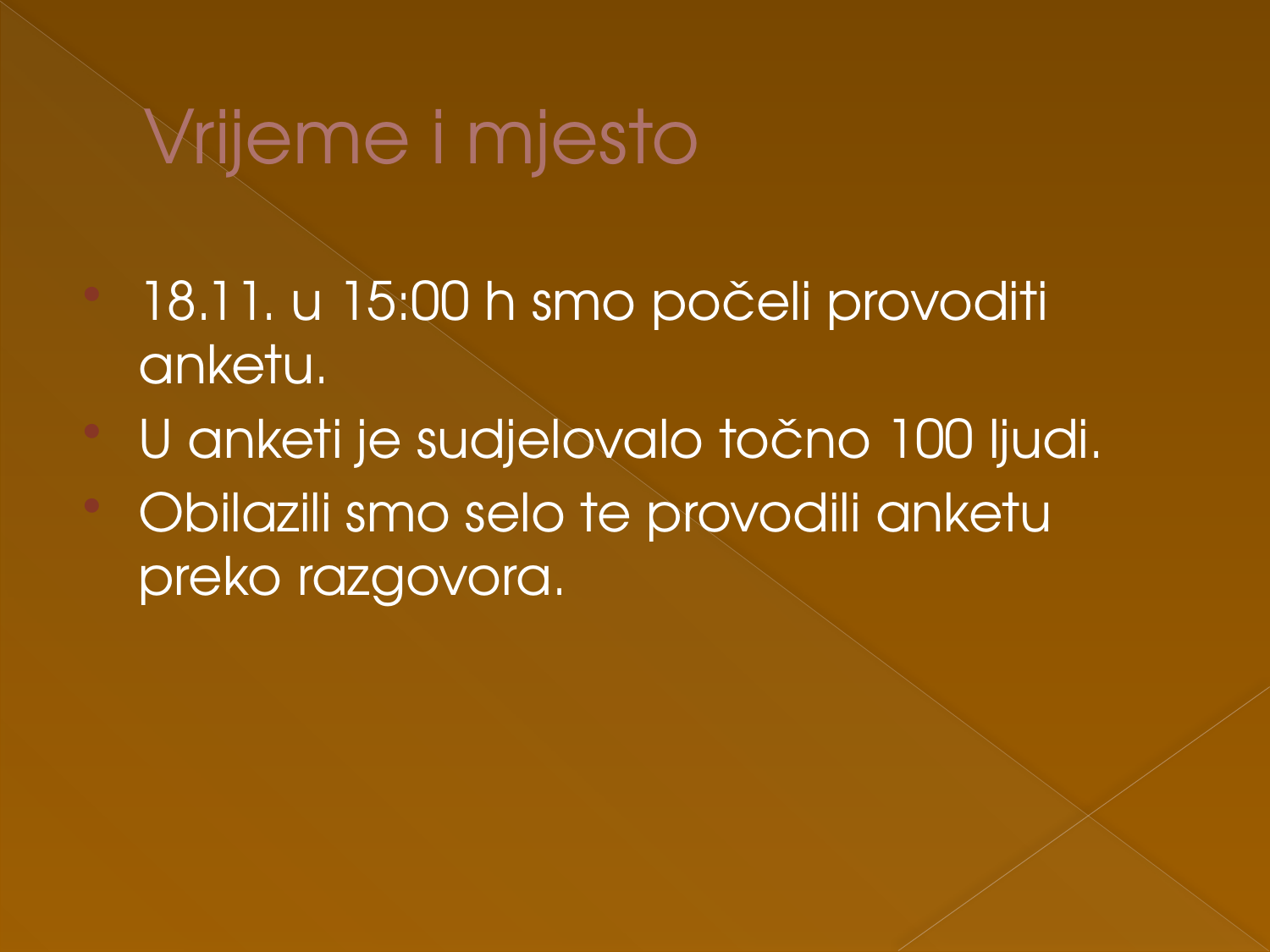

# Vrijeme i mjesto
18.11. u 15:00 h smo počeli provoditi anketu.
U anketi je sudjelovalo točno 100 ljudi.
Obilazili smo selo te provodili anketu preko razgovora.